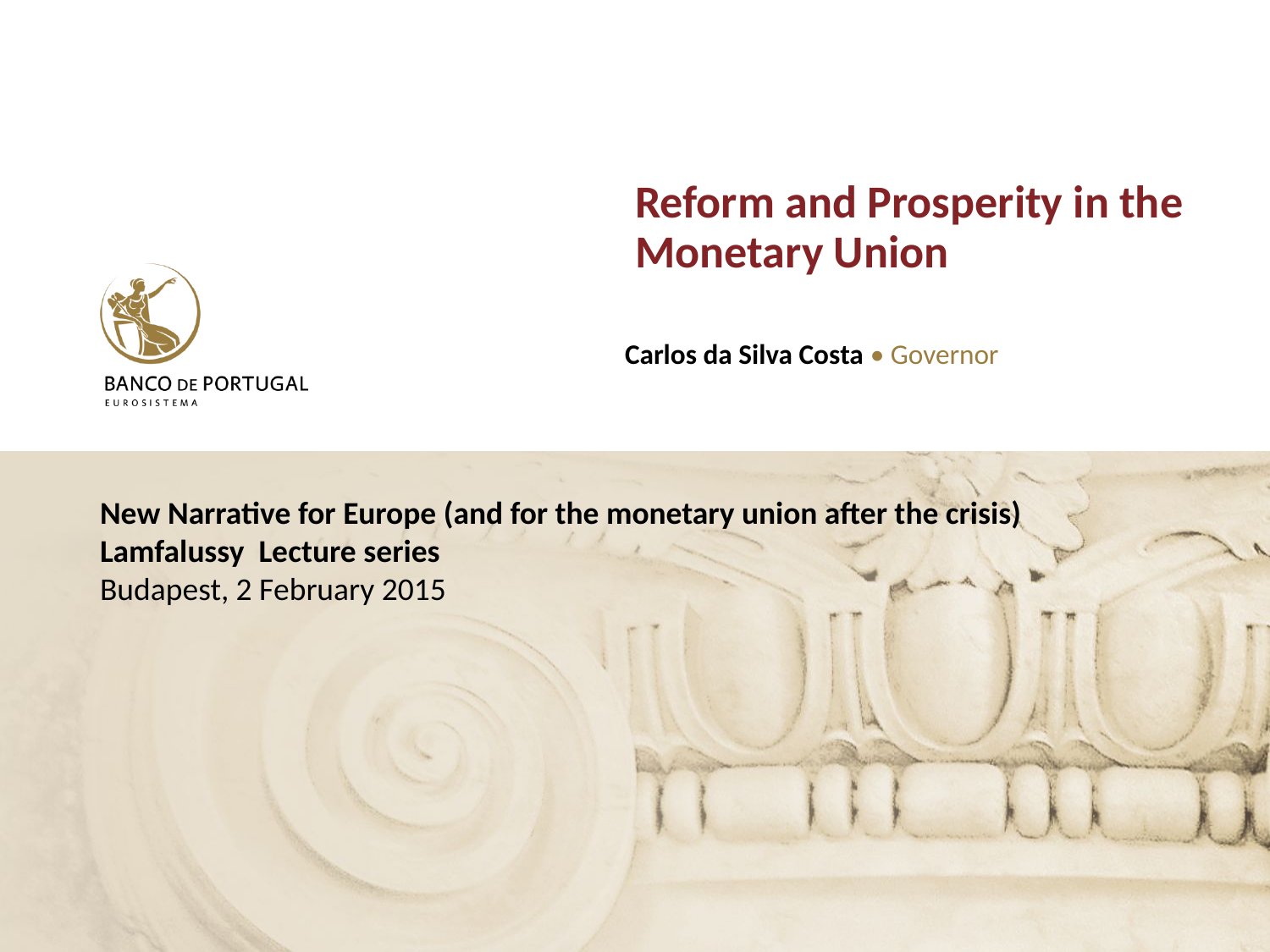

# Reform and Prosperity in the Monetary Union
Carlos da Silva Costa • Governor